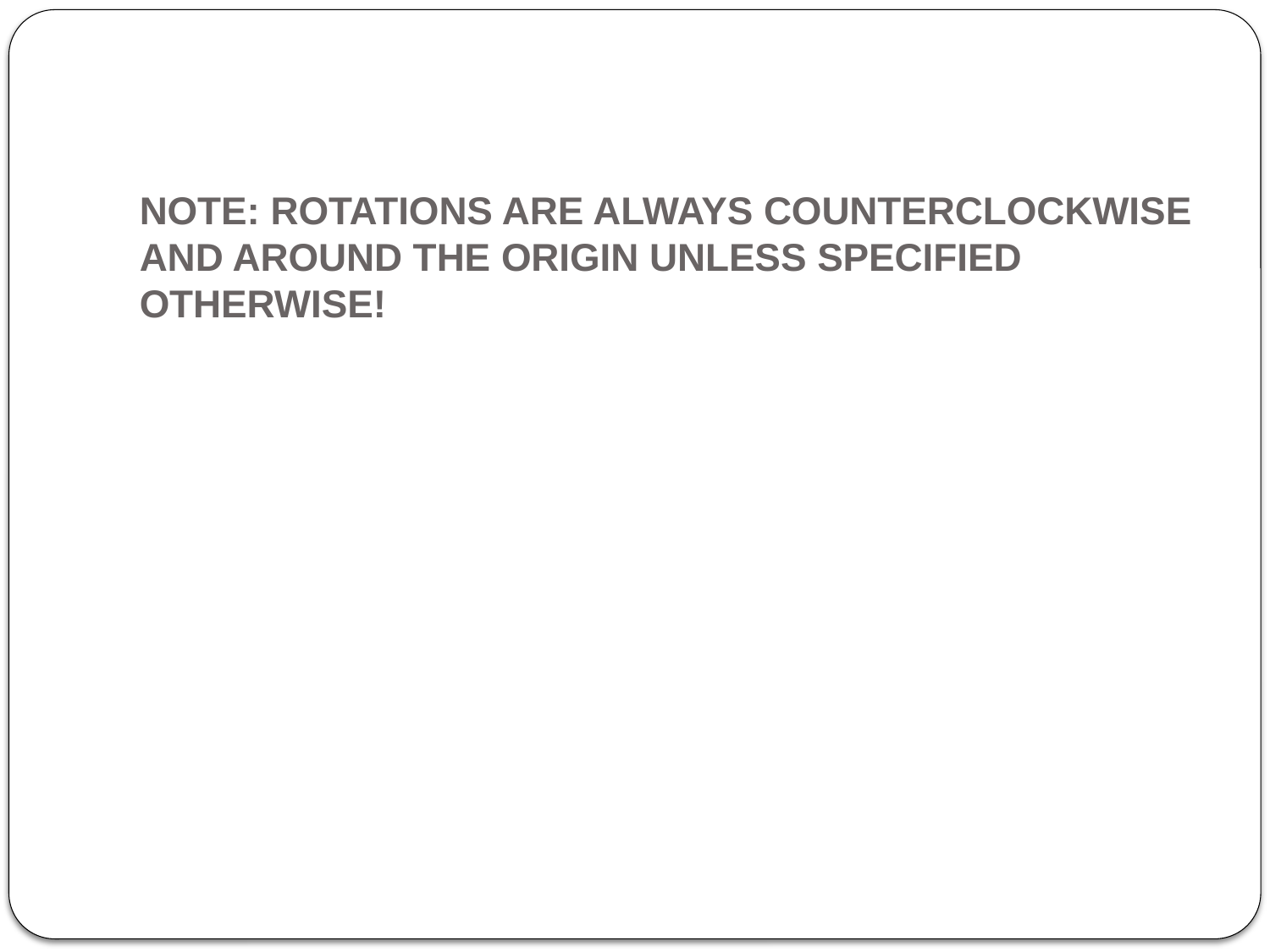

# NOTE: ROTATIONS ARE ALWAYS COUNTERCLOCKWISE AND AROUND THE ORIGIN UNLESS SPECIFIED OTHERWISE!